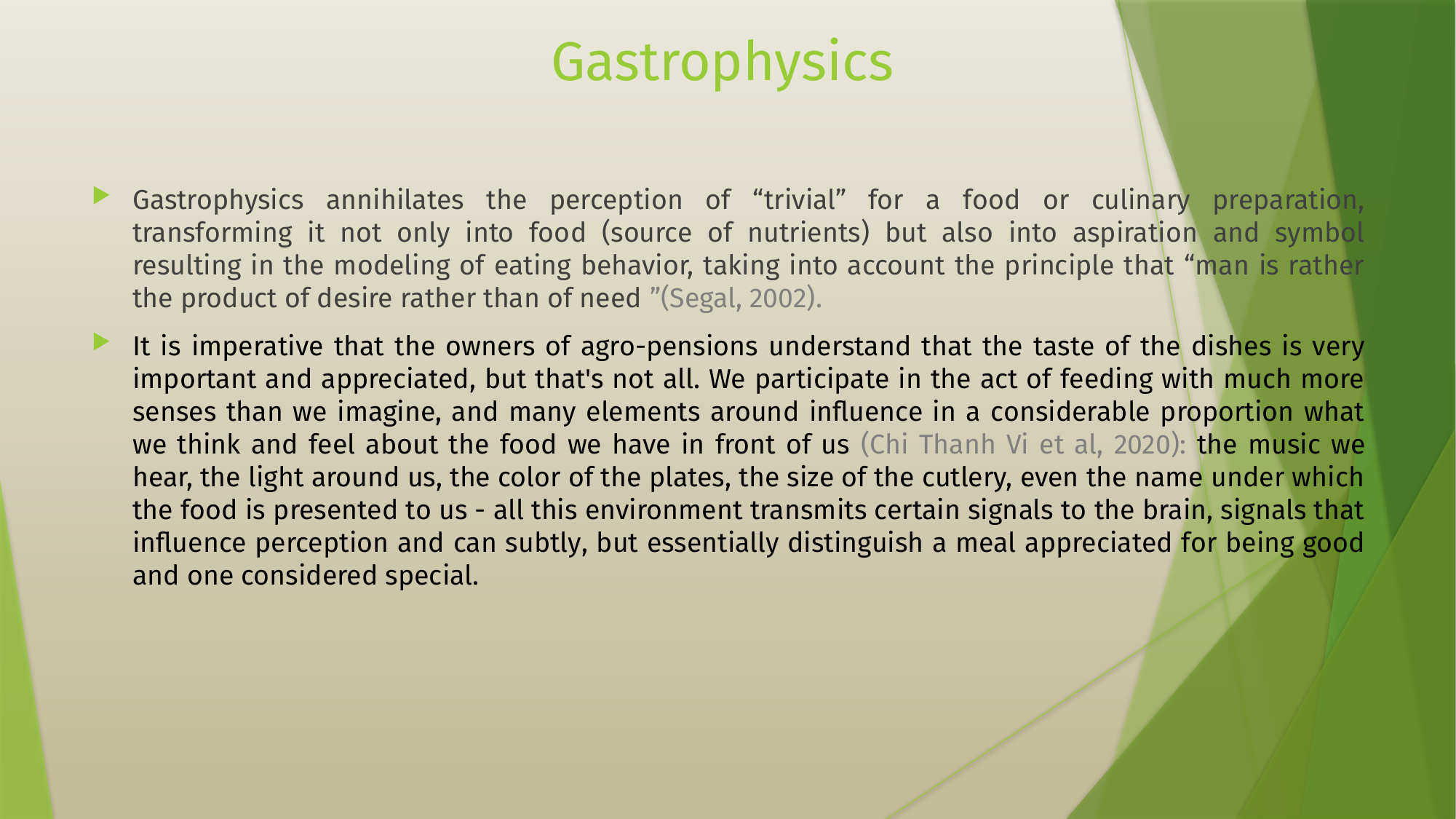

# Gastrophysics
Gastrophysics annihilates the perception of “trivial” for a food or culinary preparation, transforming it not only into food (source of nutrients) but also into aspiration and symbol resulting in the modeling of eating behavior, taking into account the principle that “man is rather the product of desire rather than of need ”(Segal, 2002).
It is imperative that the owners of agro-pensions understand that the taste of the dishes is very important and appreciated, but that's not all. We participate in the act of feeding with much more senses than we imagine, and many elements around influence in a considerable proportion what we think and feel about the food we have in front of us (Chi Thanh Vi et al, 2020): the music we hear, the light around us, the color of the plates, the size of the cutlery, even the name under which the food is presented to us - all this environment transmits certain signals to the brain, signals that influence perception and can subtly, but essentially distinguish a meal appreciated for being good and one considered special.